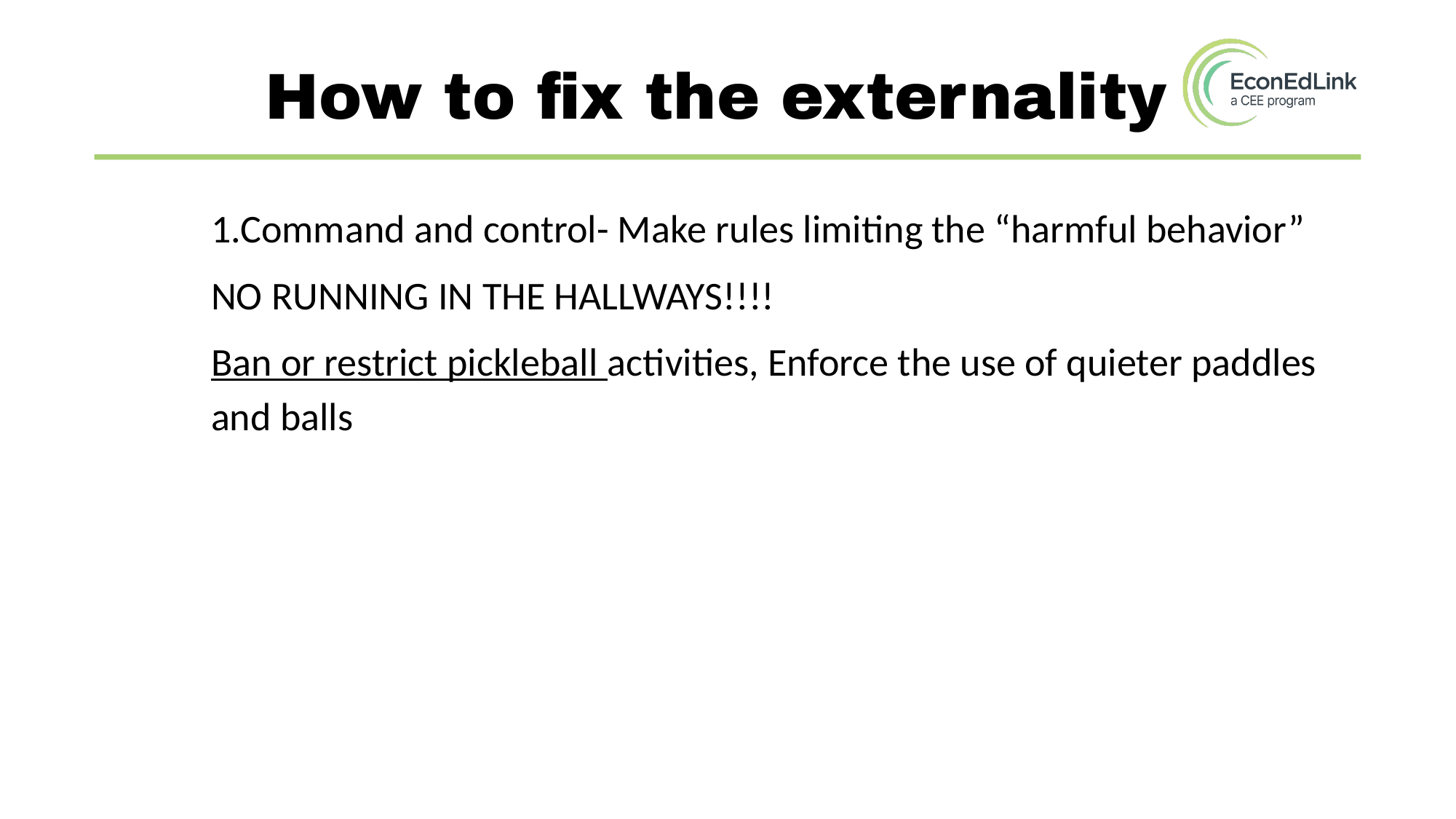

How to fix the externality
1.Command and control- Make rules limiting the “harmful behavior”
NO RUNNING IN THE HALLWAYS!!!!
Ban or restrict pickleball activities, Enforce the use of quieter paddles and balls